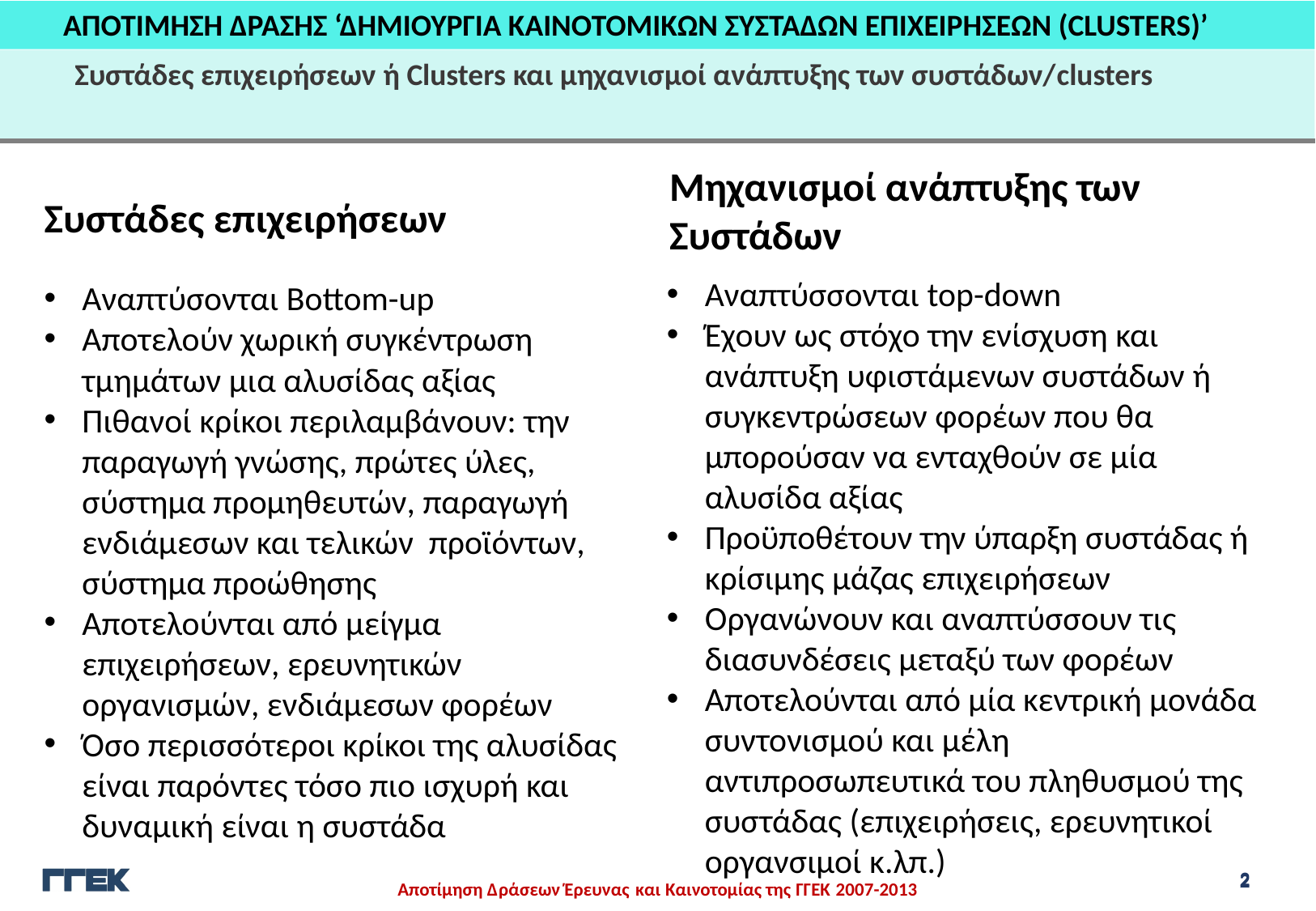

ΑΠΟΤΙΜΗΣΗ ΔΡΑΣΗΣ ‘ΔΗΜΙΟΥΡΓΙΑ ΚΑΙΝΟΤΟΜΙΚΩΝ ΣΥΣΤΑΔΩΝ ΕΠΙΧΕΙΡΗΣΕΩΝ (CLUSTERS)’
Συστάδες επιχειρήσεων ή Clusters και μηχανισμοί ανάπτυξης των συστάδων/clusters
Μηχανισμοί ανάπτυξης των Συστάδων
Συστάδες επιχειρήσεων
Αναπτύσσονται top-down
Έχουν ως στόχο την ενίσχυση και ανάπτυξη υφιστάμενων συστάδων ή συγκεντρώσεων φορέων που θα μπορούσαν να ενταχθούν σε μία αλυσίδα αξίας
Προϋποθέτουν την ύπαρξη συστάδας ή κρίσιμης μάζας επιχειρήσεων
Οργανώνουν και αναπτύσσουν τις διασυνδέσεις μεταξύ των φορέων
Αποτελούνται από μία κεντρική μονάδα συντονισμού και μέλη αντιπροσωπευτικά του πληθυσμού της συστάδας (επιχειρήσεις, ερευνητικοί οργανσιμοί κ.λπ.)

Αναπτύσονται Bottom-up
Αποτελούν χωρική συγκέντρωση τμημάτων μια αλυσίδας αξίας
Πιθανοί κρίκοι περιλαμβάνουν: την παραγωγή γνώσης, πρώτες ύλες, σύστημα προμηθευτών, παραγωγή ενδιάμεσων και τελικών  προϊόντων, σύστημα προώθησης
Αποτελούνται από μείγμα επιχειρήσεων, ερευνητικών οργανισμών, ενδιάμεσων φορέων
Όσο περισσότεροι κρίκοι της αλυσίδας είναι παρόντες τόσο πιο ισχυρή και δυναμική είναι η συστάδα
2